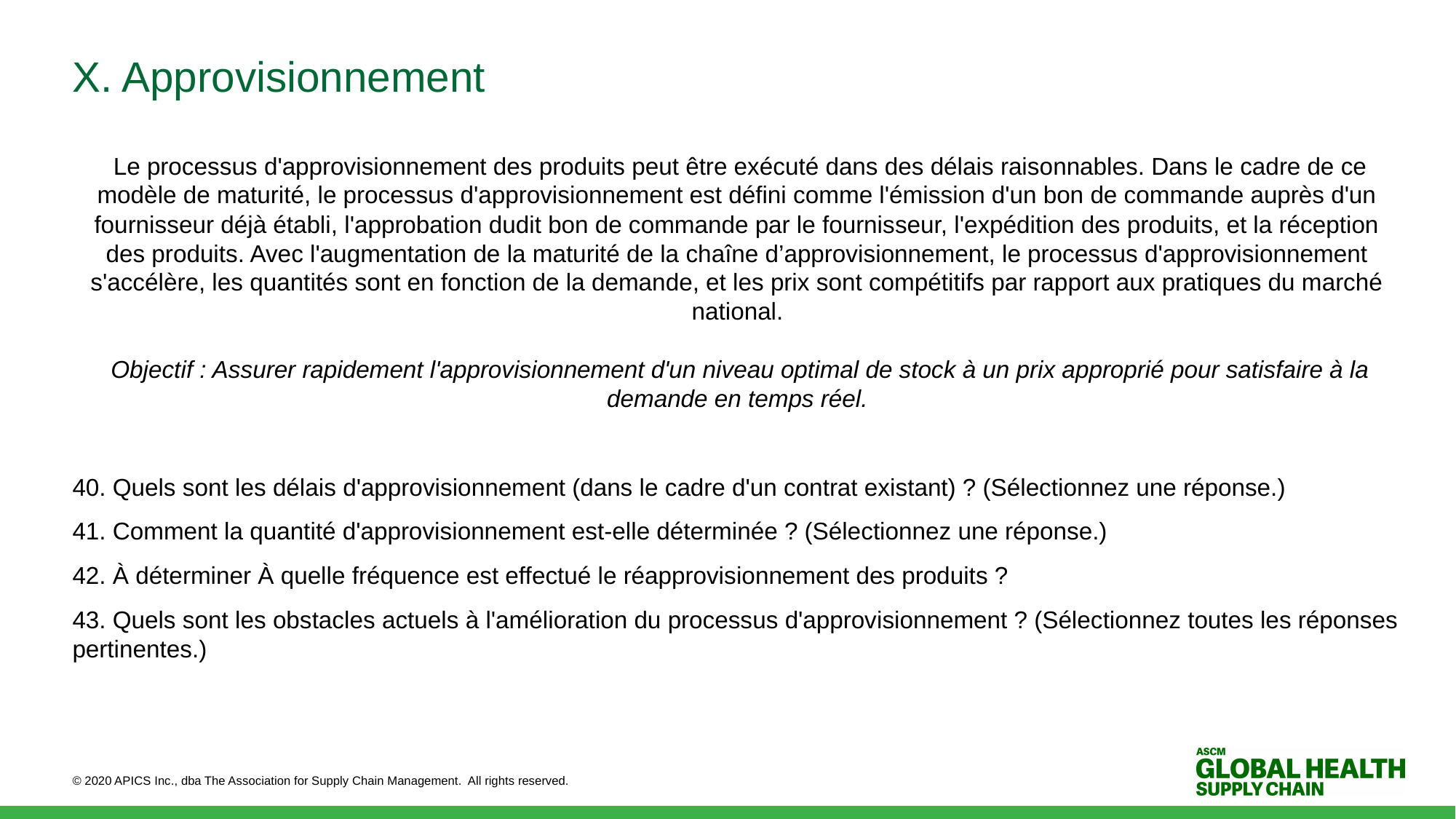

# X. Approvisionnement
 Le processus d'approvisionnement des produits peut être exécuté dans des délais raisonnables. Dans le cadre de ce modèle de maturité, le processus d'approvisionnement est défini comme l'émission d'un bon de commande auprès d'un fournisseur déjà établi, l'approbation dudit bon de commande par le fournisseur, l'expédition des produits, et la réception des produits. Avec l'augmentation de la maturité de la chaîne d’approvisionnement, le processus d'approvisionnement s'accélère, les quantités sont en fonction de la demande, et les prix sont compétitifs par rapport aux pratiques du marché national.
 Objectif : Assurer rapidement l'approvisionnement d'un niveau optimal de stock à un prix approprié pour satisfaire à la demande en temps réel.

40. Quels sont les délais d'approvisionnement (dans le cadre d'un contrat existant) ? (Sélectionnez une réponse.)
41. Comment la quantité d'approvisionnement est-elle déterminée ? (Sélectionnez une réponse.)
42. À déterminer À quelle fréquence est effectué le réapprovisionnement des produits ?
43. Quels sont les obstacles actuels à l'amélioration du processus d'approvisionnement ? (Sélectionnez toutes les réponses pertinentes.)